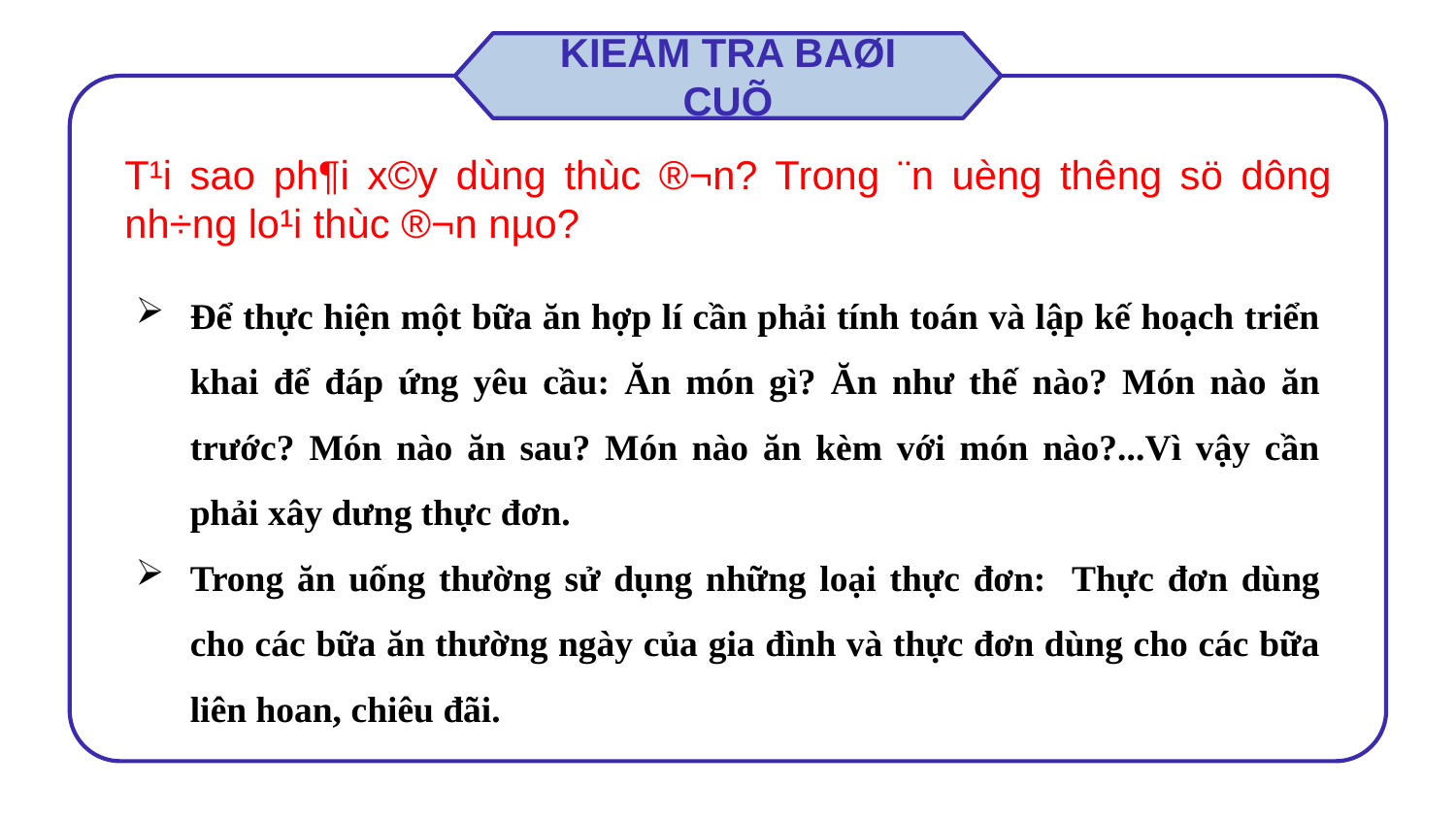

KIEÅM TRA BAØI CUÕ

T¹i sao ph¶i x©y dùng thùc ®¬n? Trong ¨n uèng th­êng sö dông nh÷ng lo¹i thùc ®¬n nµo?
Để thực hiện một bữa ăn hợp lí cần phải tính toán và lập kế hoạch triển khai để đáp ứng yêu cầu: Ăn món gì? Ăn như thế nào? Món nào ăn trước? Món nào ăn sau? Món nào ăn kèm với món nào?...Vì vậy cần phải xây dưng thực đơn.
Trong ăn uống thường sử dụng những loại thực đơn:  Thực đơn dùng cho các bữa ăn thường ngày của gia đình và thực đơn dùng cho các bữa liên hoan, chiêu đãi.